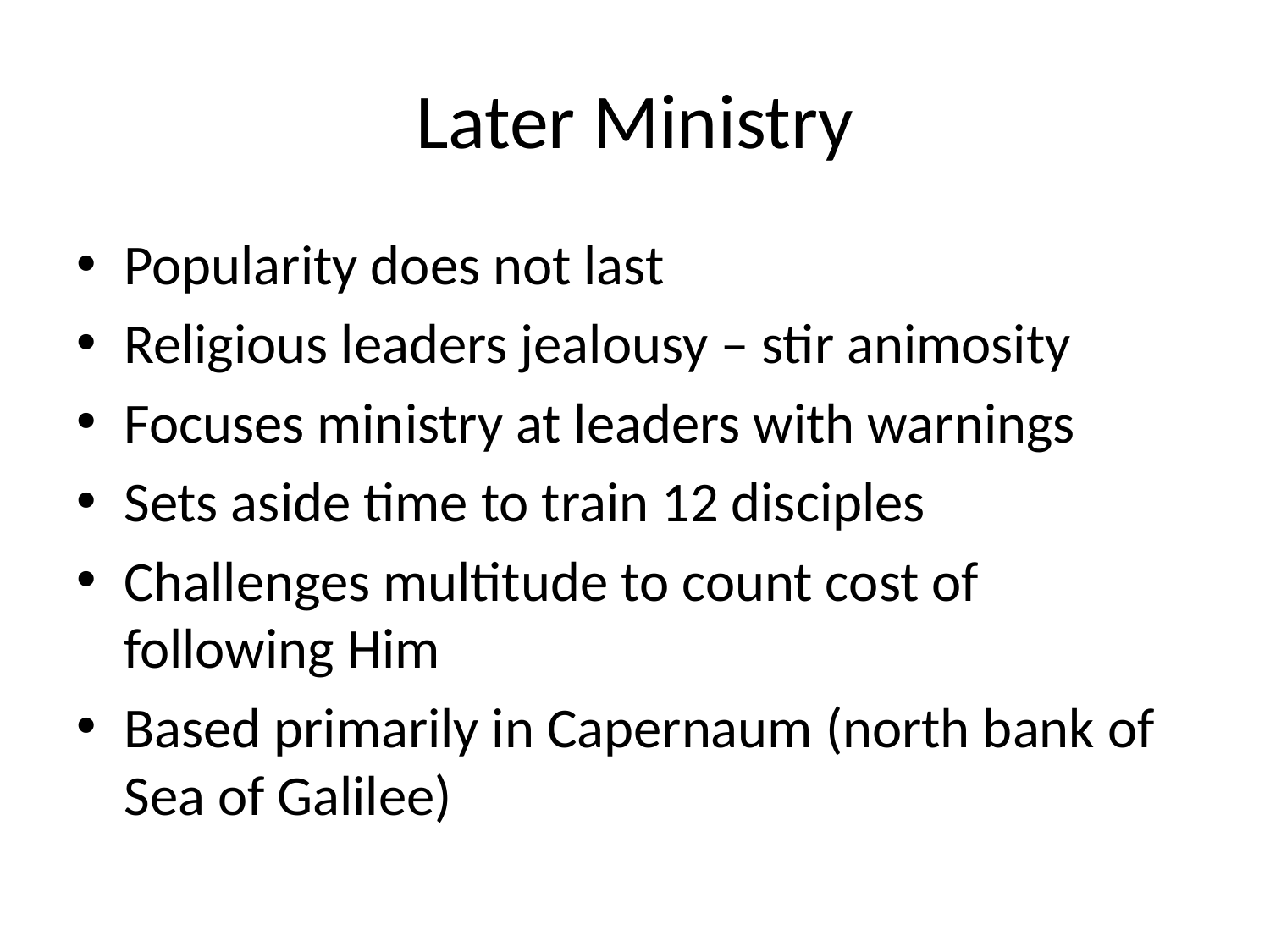

# Later Ministry
Popularity does not last
Religious leaders jealousy – stir animosity
Focuses ministry at leaders with warnings
Sets aside time to train 12 disciples
Challenges multitude to count cost of following Him
Based primarily in Capernaum (north bank of Sea of Galilee)